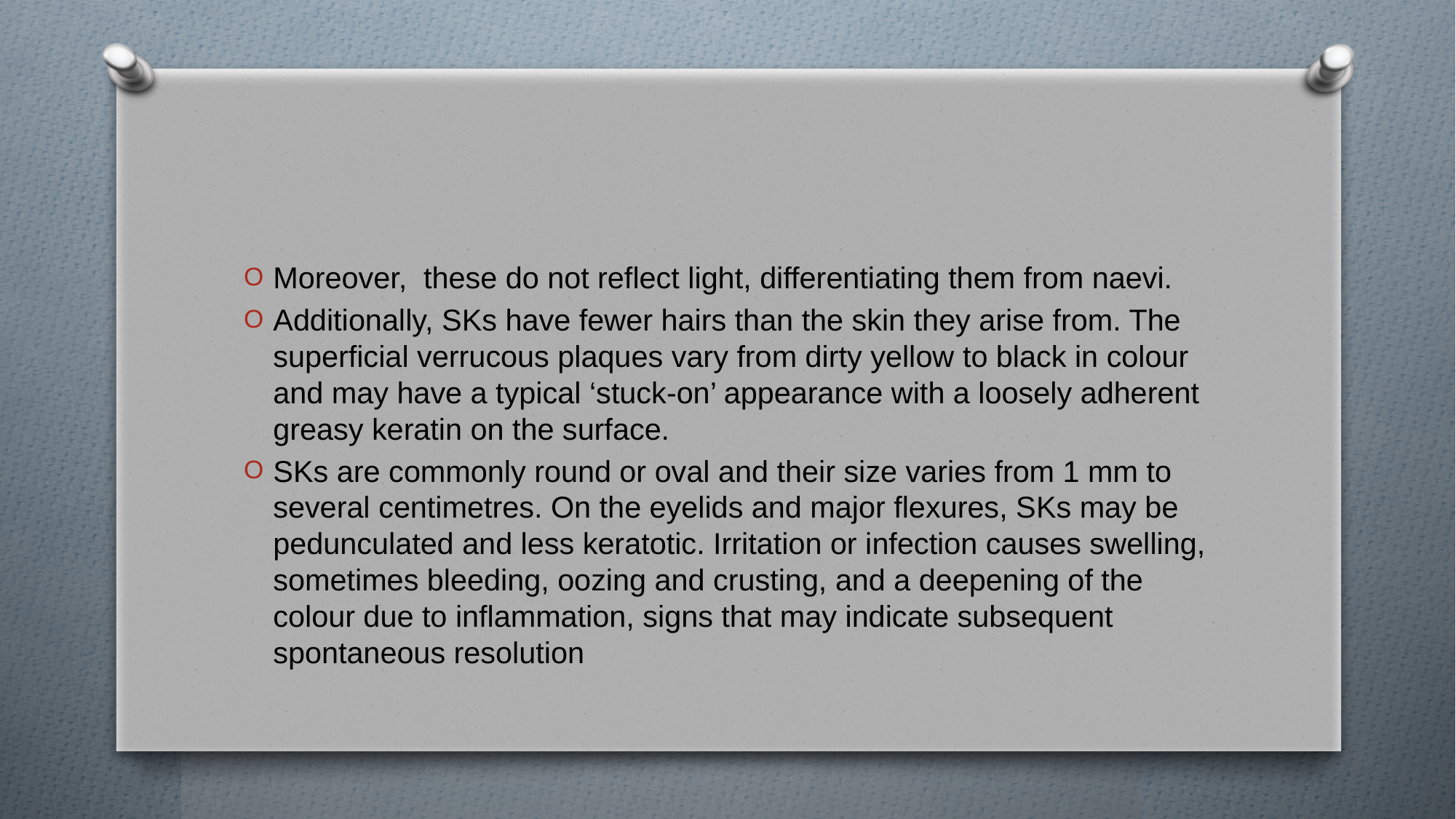

#
Moreover,  these do not reflect light, differentiating them from naevi.
Additionally, SKs have fewer hairs than the skin they arise from. The superficial verrucous plaques vary from dirty yellow to black in colour and may have a typical ‘stuck‐on’ appearance with a loosely adherent greasy keratin on the surface.
SKs are commonly round or oval and their size varies from 1 mm to several centimetres. On the eyelids and major flexures, SKs may be pedunculated and less keratotic. Irritation or infection causes swelling, sometimes bleeding, oozing and crusting, and a deepening of the colour due to inflammation, signs that may indicate subsequent spontaneous resolution